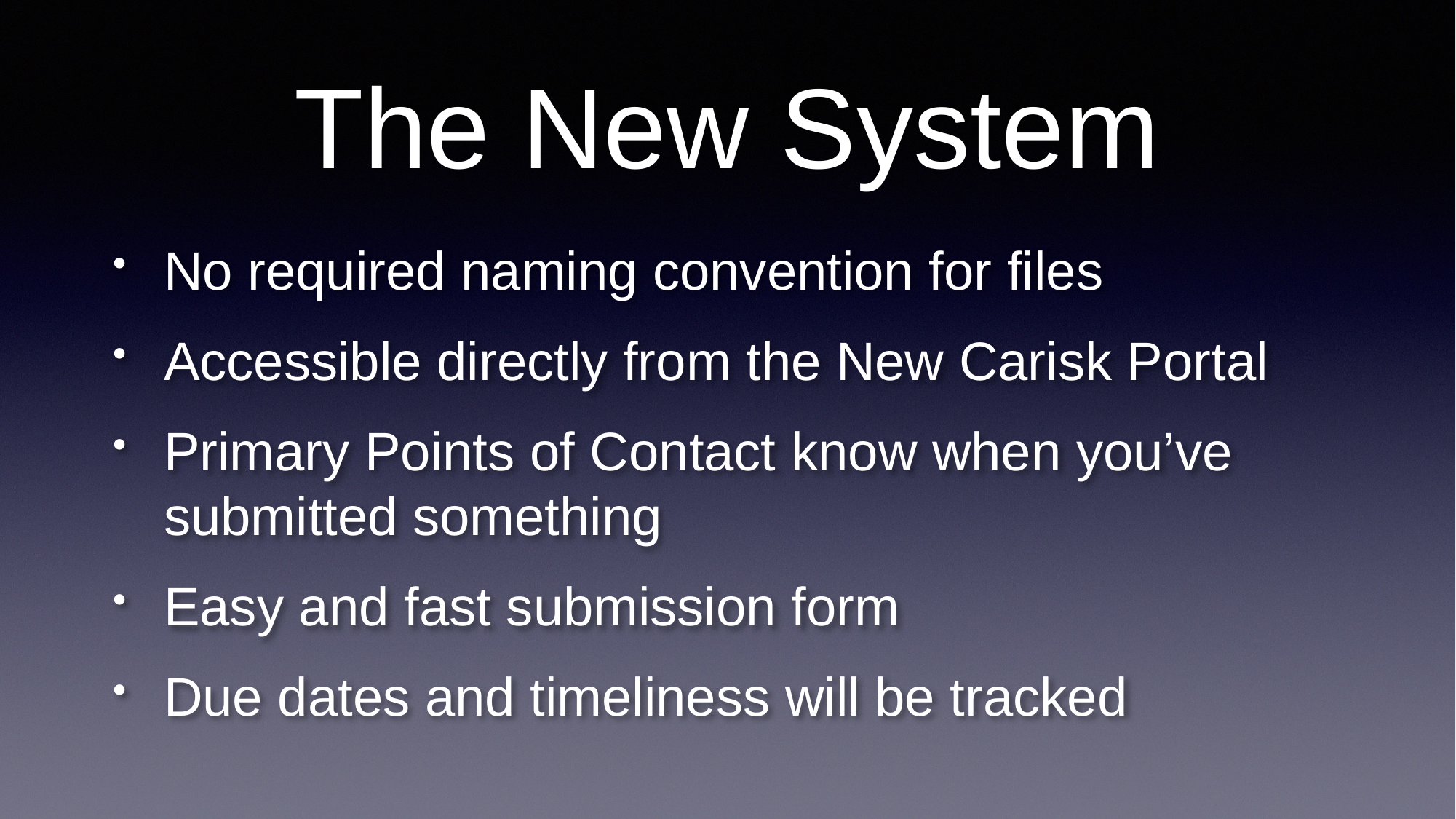

# The New System
No required naming convention for files
Accessible directly from the New Carisk Portal
Primary Points of Contact know when you’ve submitted something
Easy and fast submission form
Due dates and timeliness will be tracked